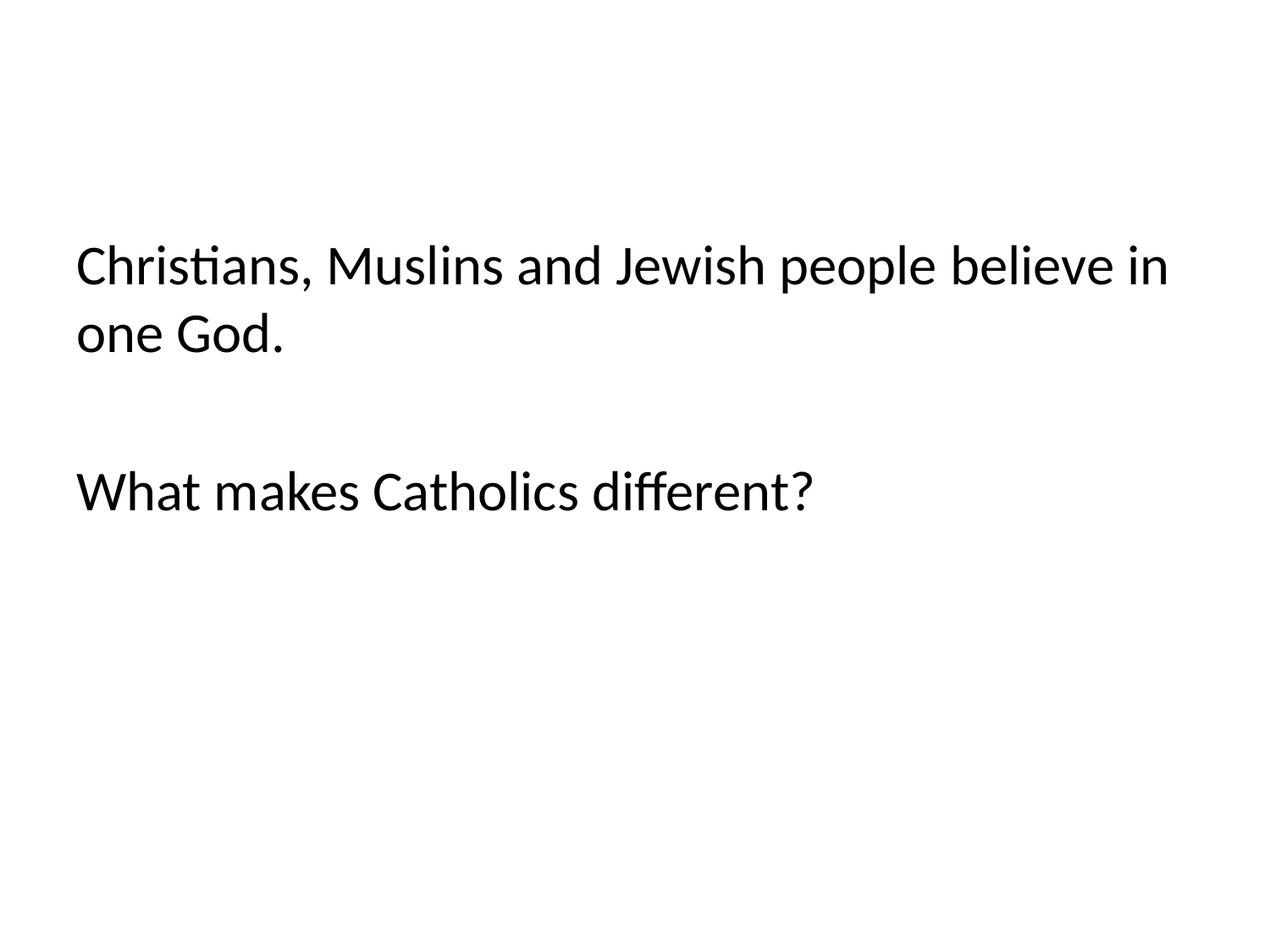

#
Christians, Muslins and Jewish people believe in one God.

What makes Catholics different?